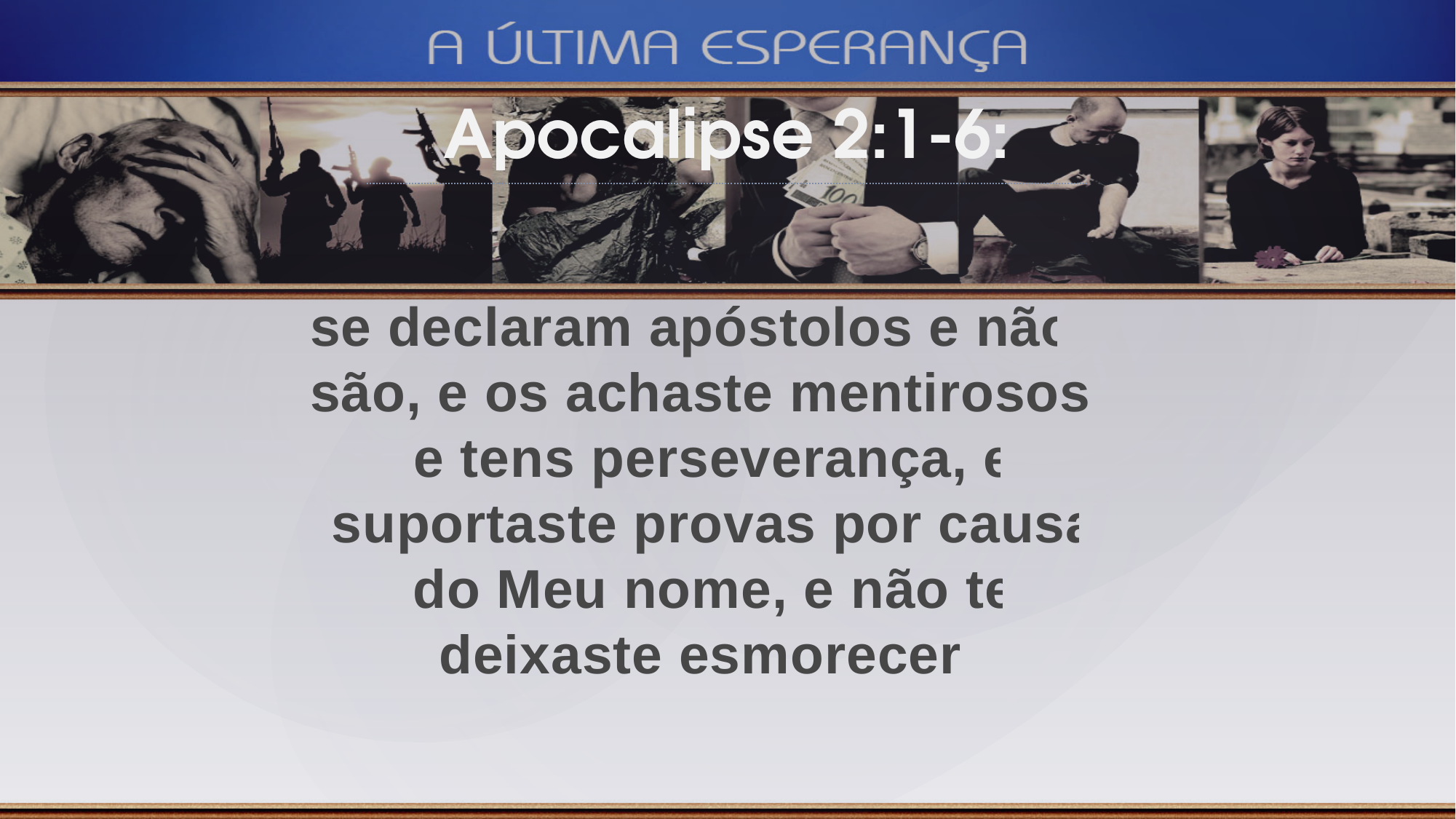

Apocalipse 2:1-6:
se declaram apóstolos e não são, e os achaste mentirosos;
e tens perseverança, e suportaste provas por causa do Meu nome, e não te deixaste esmorecer.